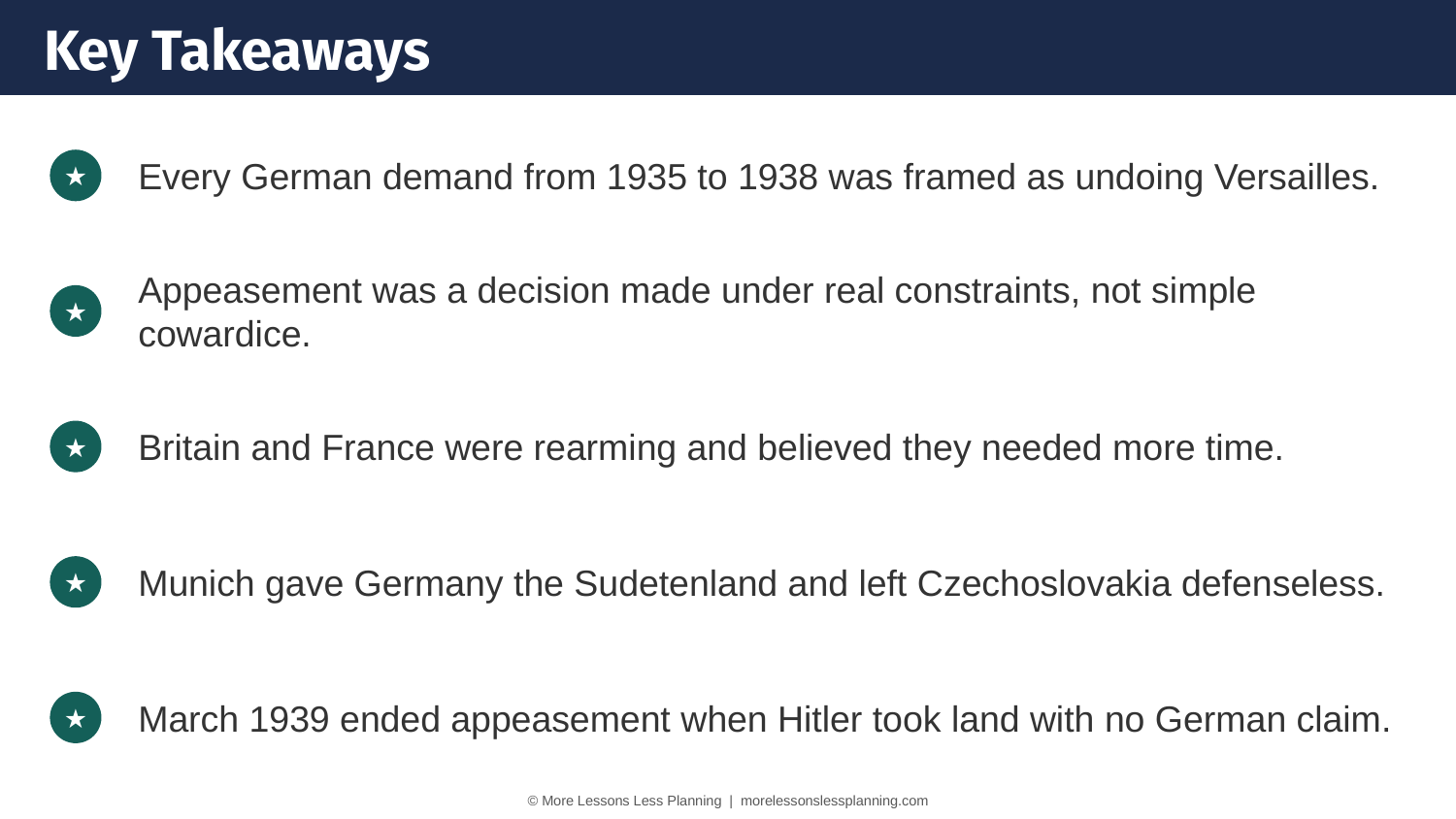

Key Takeaways
Every German demand from 1935 to 1938 was framed as undoing Versailles.

★
Appeasement was a decision made under real constraints, not simple cowardice.

★
Britain and France were rearming and believed they needed more time.

★
Munich gave Germany the Sudetenland and left Czechoslovakia defenseless.

★
March 1939 ended appeasement when Hitler took land with no German claim.

★
© More Lessons Less Planning  |  morelessonslessplanning.com